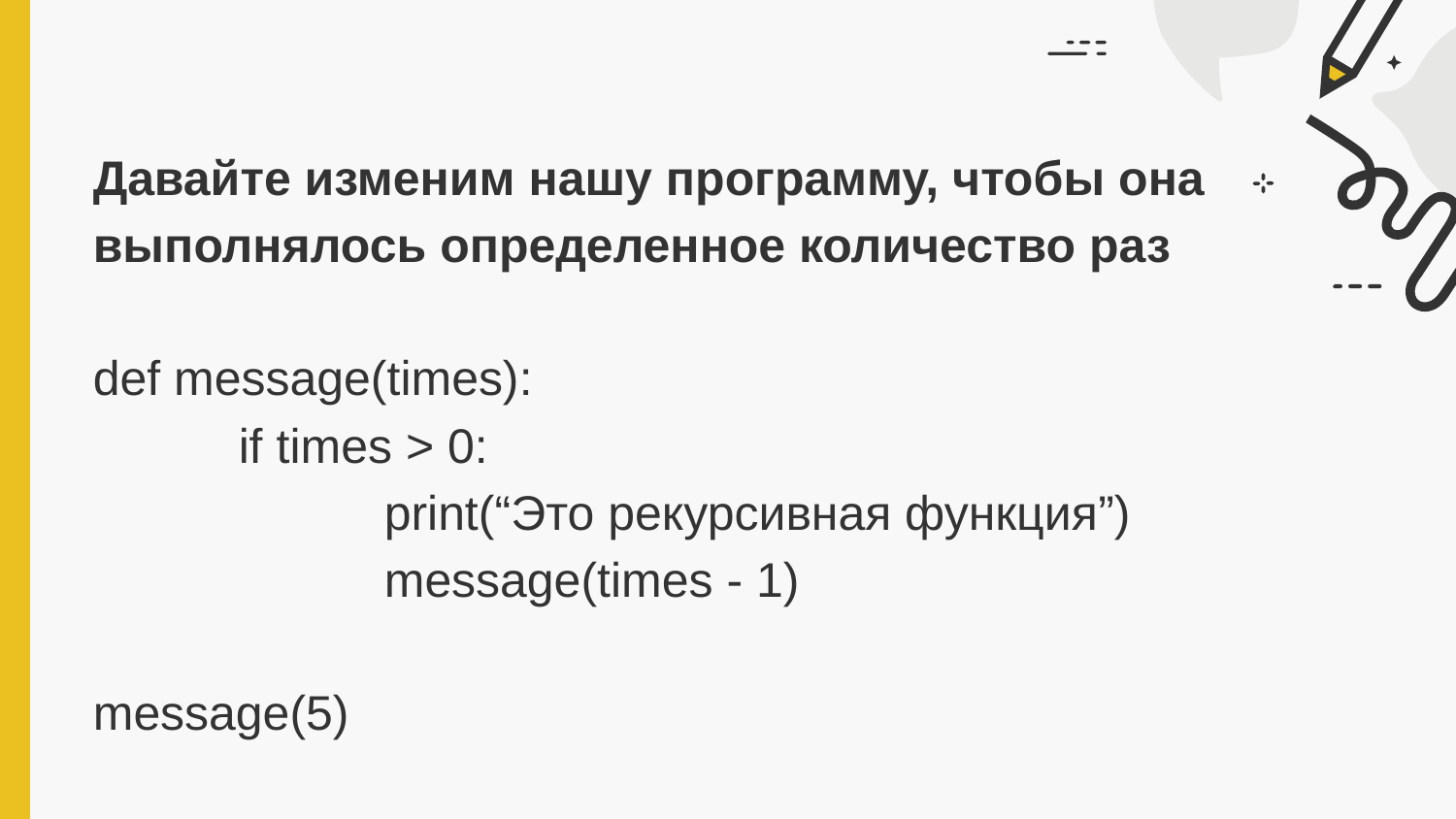

Давайте изменим нашу программу, чтобы она выполнялось определенное количество раз

def message(times):
	if times > 0:
		print(“Это рекурсивная функция”)
		message(times - 1)

message(5)